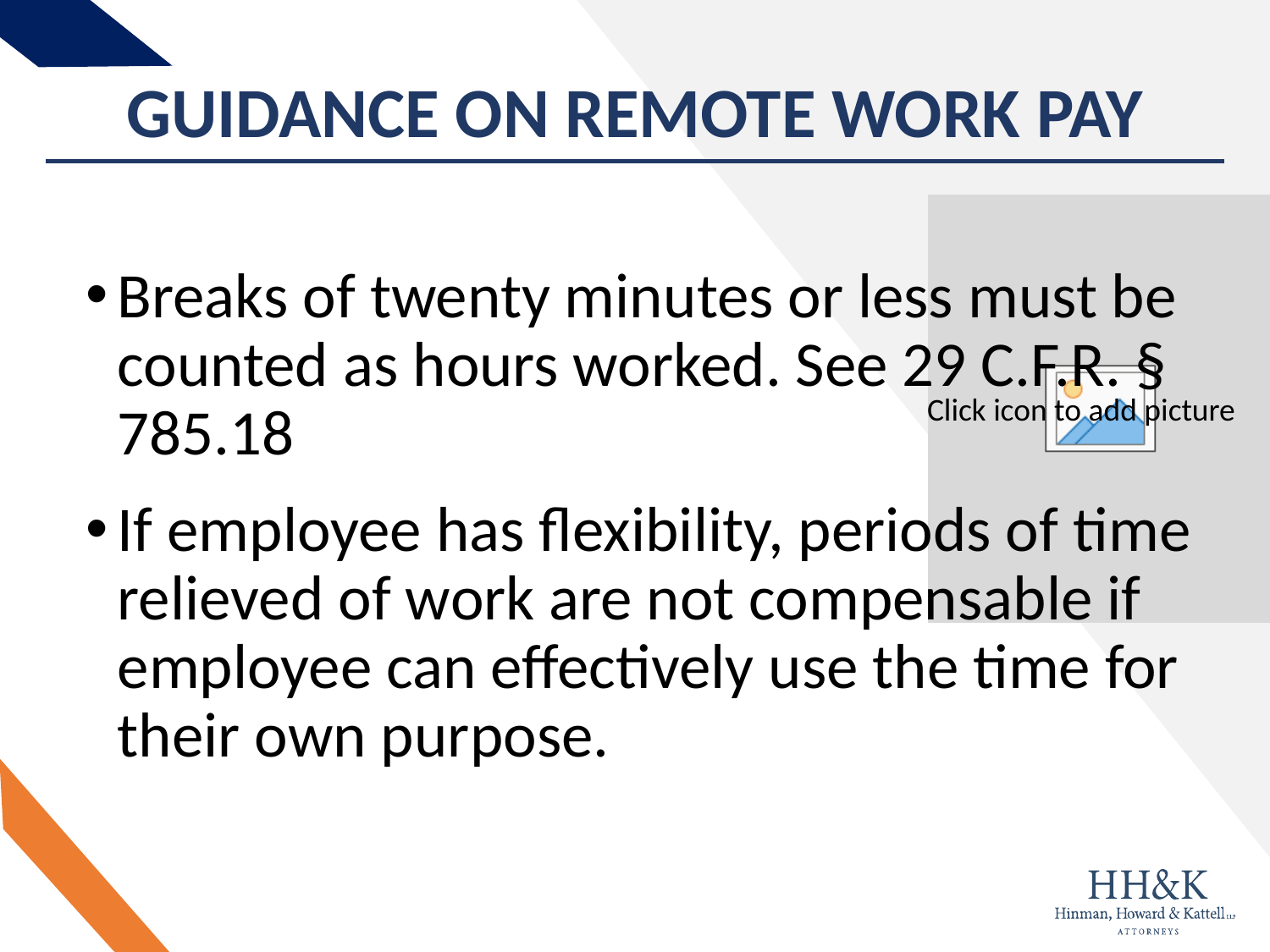

# GUIDANCE ON REMOTE WORK PAY

Breaks of twenty minutes or less must be counted as hours worked. See 29 C.F.R. § 785.18
If employee has flexibility, periods of time relieved of work are not compensable if employee can effectively use the time for their own purpose.